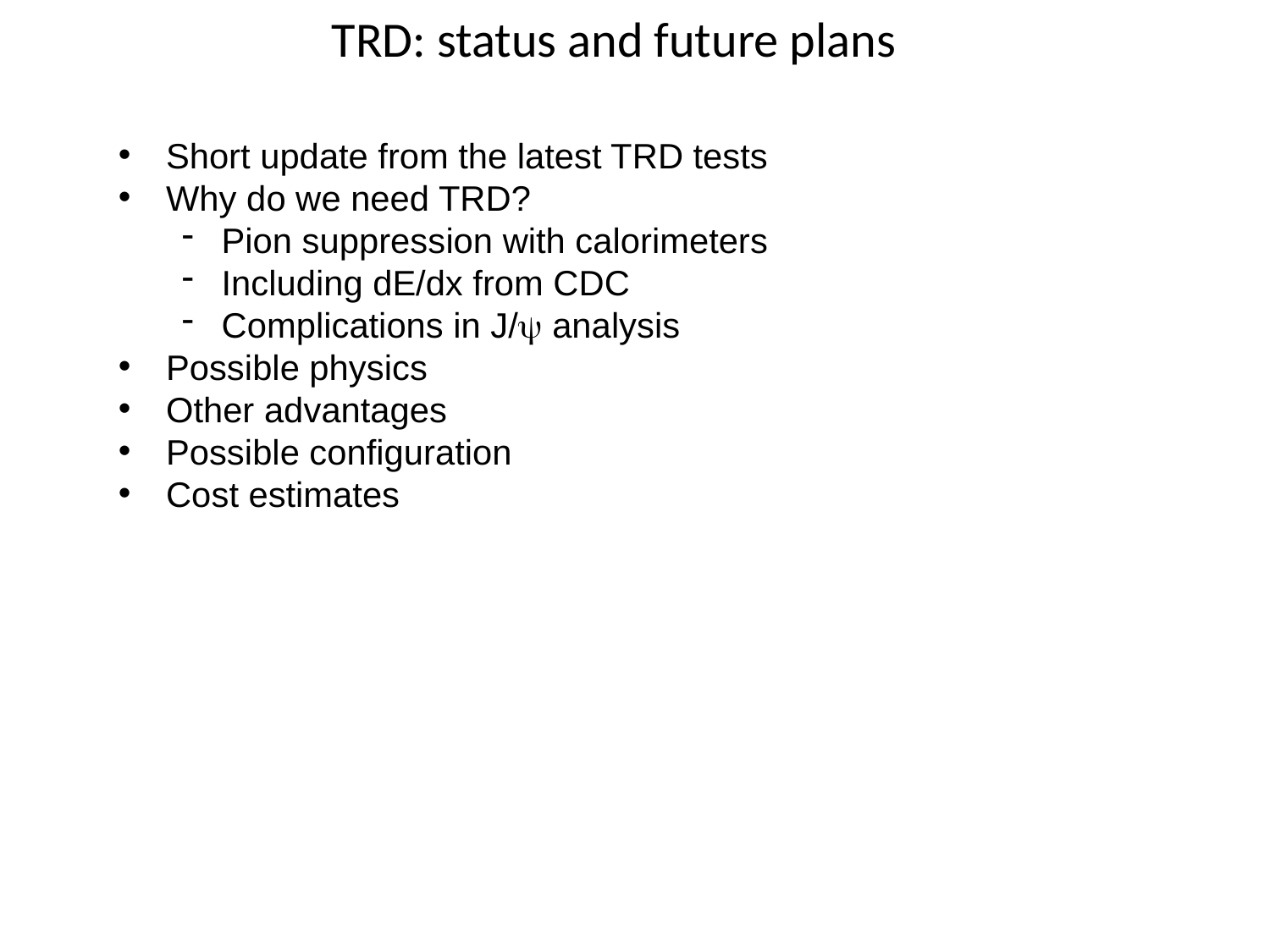

TRD: status and future plans
Short update from the latest TRD tests
Why do we need TRD?
Pion suppression with calorimeters
Including dE/dx from CDC
Complications in J/ψ analysis
Possible physics
Other advantages
Possible configuration
Cost estimates